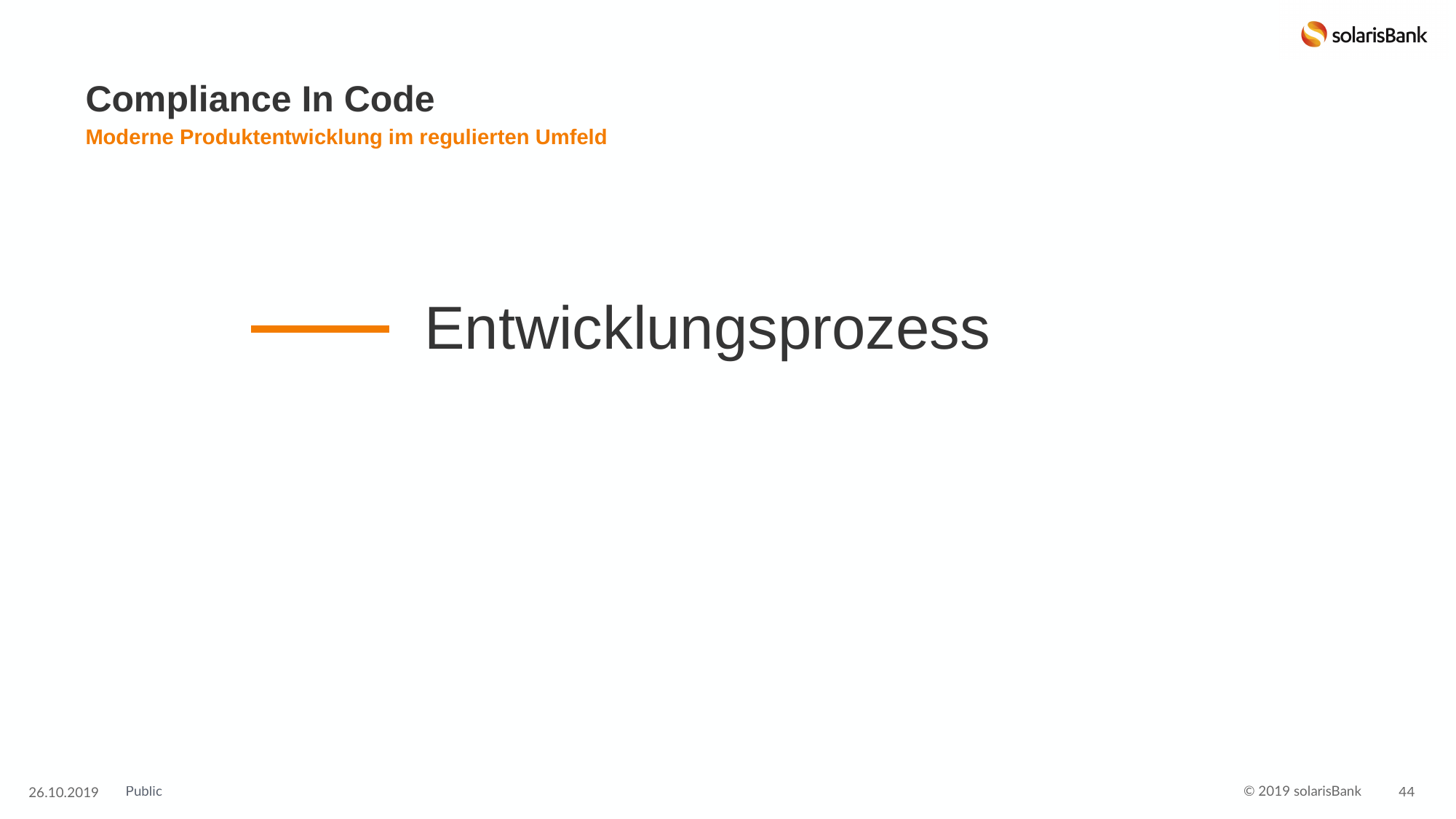

# Compliance In Code
Moderne Produktentwicklung im regulierten Umfeld
Entwicklungsprozess
26.10.2019
44